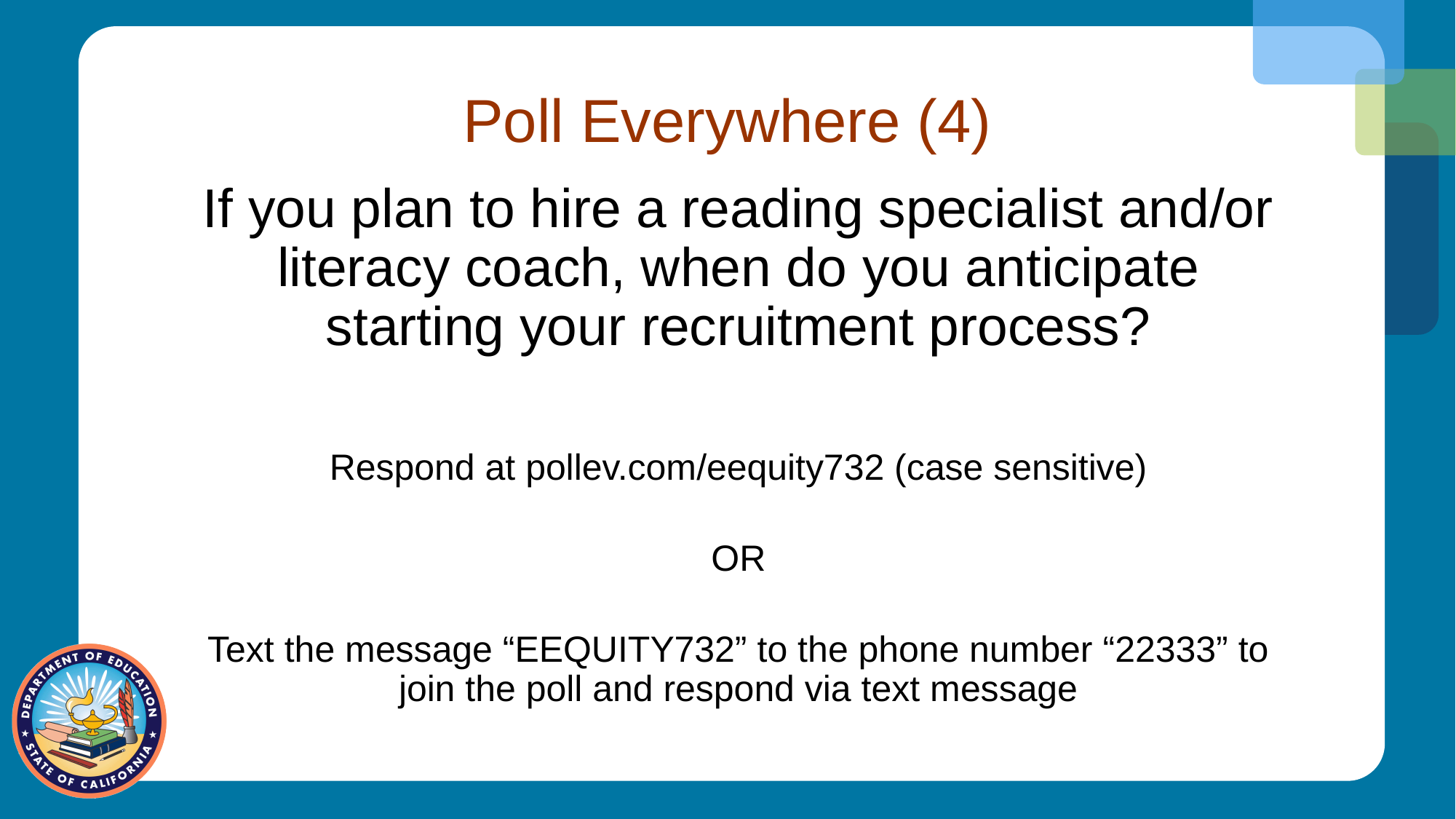

# Poll Everywhere (4)
If you plan to hire a reading specialist and/or literacy coach, when do you anticipate starting your recruitment process?

Respond at pollev.com/eequity732 (case sensitive)

OR

Text the message “EEQUITY732” to the phone number “22333” to join the poll and respond via text message